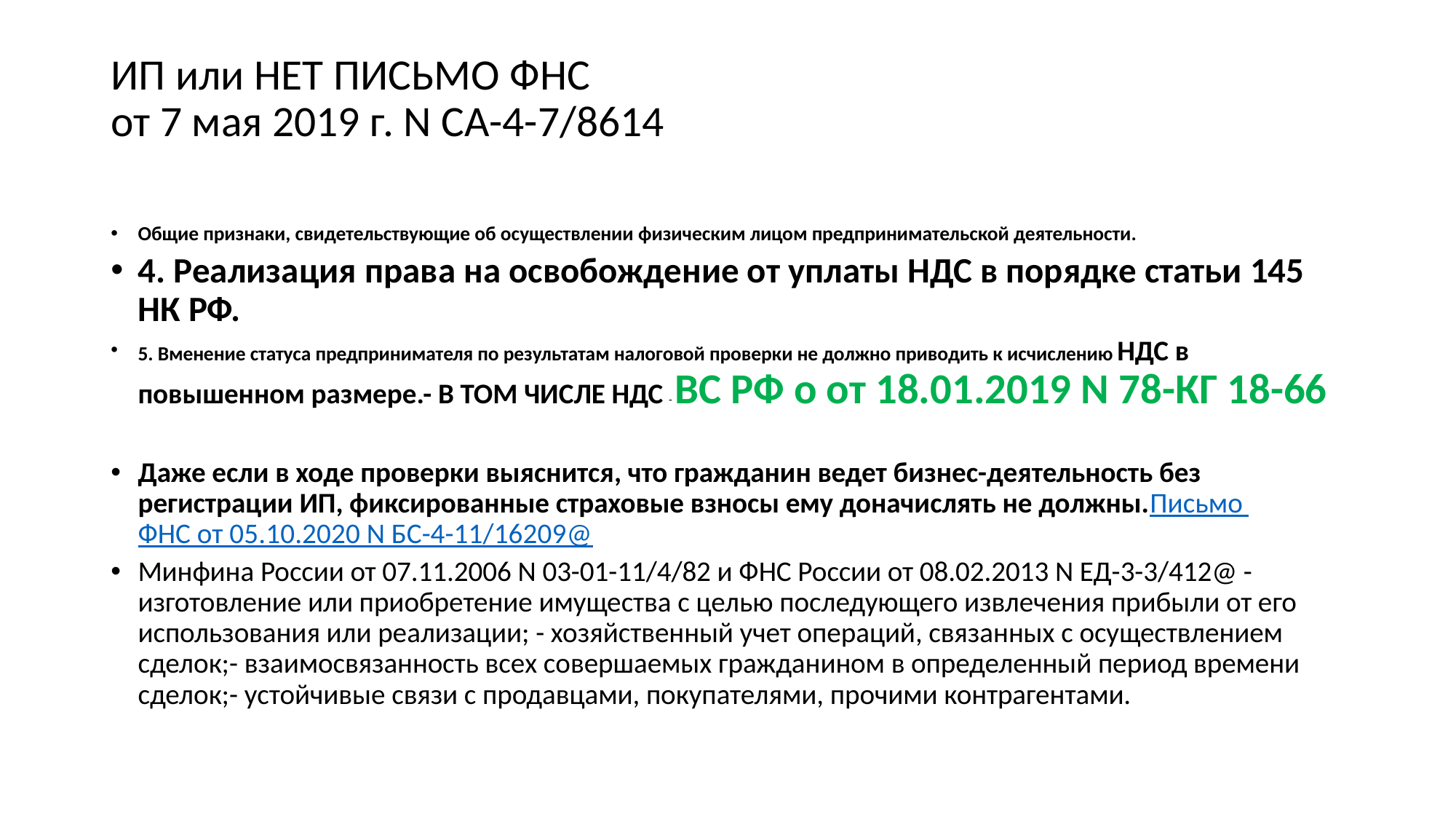

# ИП или НЕТ ПИСЬМО ФНС от 7 мая 2019 г. N СА-4-7/8614
Общие признаки, свидетельствующие об осуществлении физическим лицом предпринимательской деятельности.
4. Реализация права на освобождение от уплаты НДС в порядке статьи 145 НК РФ.
5. Вменение статуса предпринимателя по результатам налоговой проверки не должно приводить к исчислению НДС в повышенном размере.- В ТОМ ЧИСЛЕ НДС  - ВС РФ о от 18.01.2019 N 78-КГ 18-66

Даже если в ходе проверки выяснится, что гражданин ведет бизнес-деятельность без регистрации ИП, фиксированные страховые взносы ему доначислять не должны.Письмо ФНС от 05.10.2020 N БС-4-11/16209@
Минфина России от 07.11.2006 N 03-01-11/4/82 и ФНС России от 08.02.2013 N ЕД-3-3/412@ - изготовление или приобретение имущества с целью последующего извлечения прибыли от его использования или реализации; - хозяйственный учет операций, связанных с осуществлением сделок;- взаимосвязанность всех совершаемых гражданином в определенный период времени сделок;- устойчивые связи с продавцами, покупателями, прочими контрагентами.